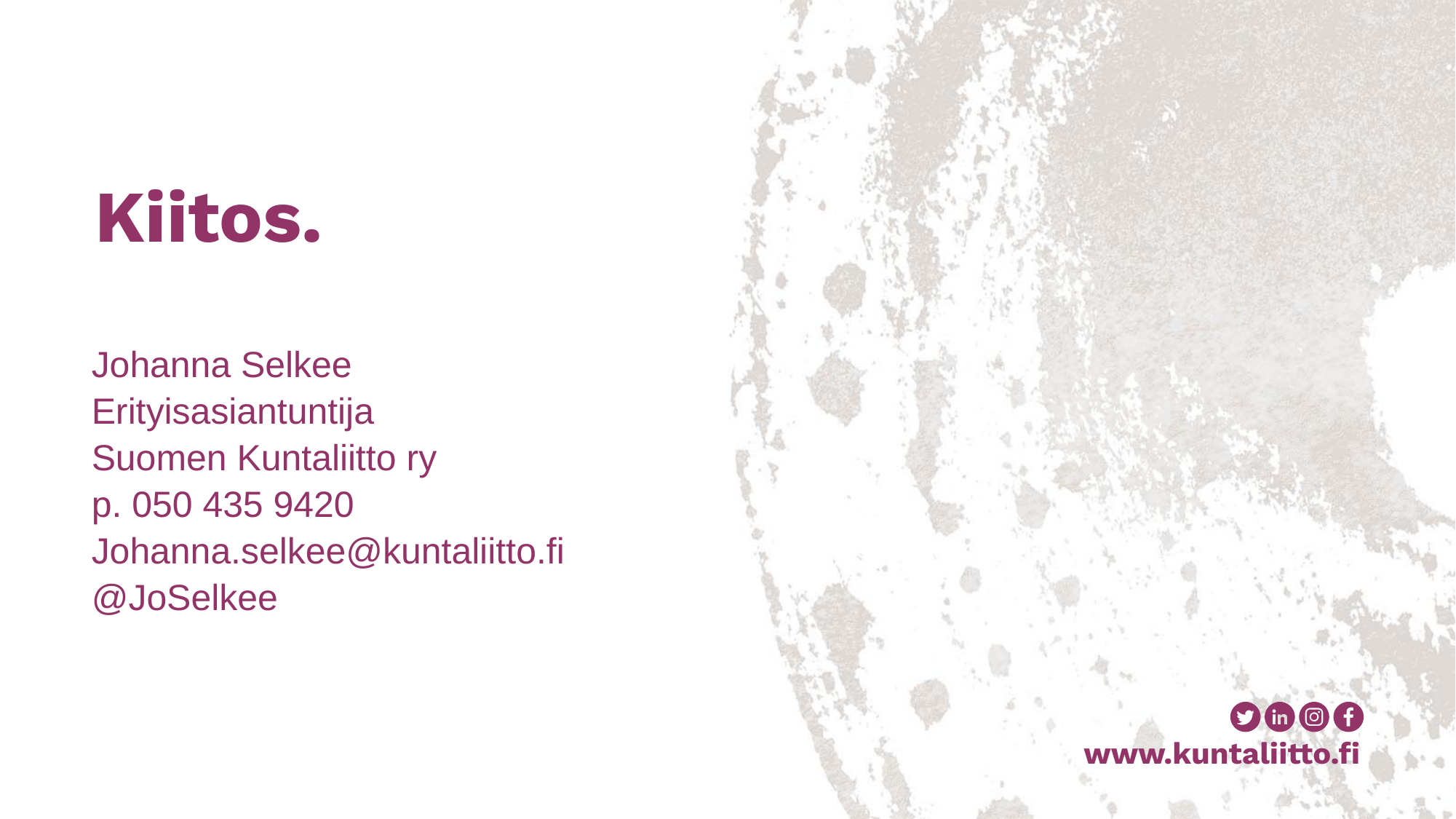

Kiitos.
Johanna Selkee
Erityisasiantuntija
Suomen Kuntaliitto ry
p. 050 435 9420
Johanna.selkee@kuntaliitto.fi
@JoSelkee

20